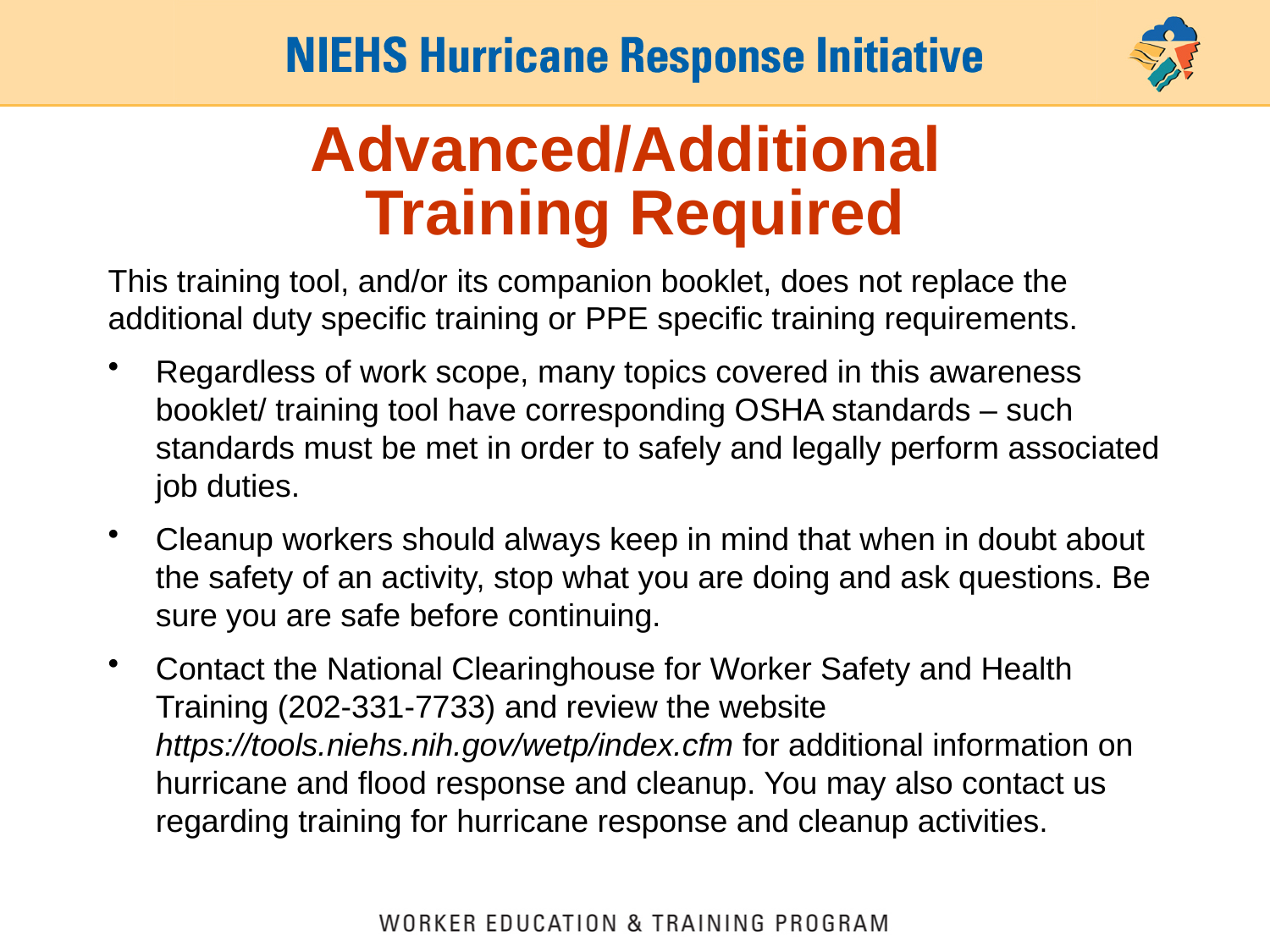

# Advanced/Additional Training Required
This training tool, and/or its companion booklet, does not replace the additional duty specific training or PPE specific training requirements.
Regardless of work scope, many topics covered in this awareness booklet/ training tool have corresponding OSHA standards – such standards must be met in order to safely and legally perform associated job duties.
Cleanup workers should always keep in mind that when in doubt about the safety of an activity, stop what you are doing and ask questions. Be sure you are safe before continuing.
Contact the National Clearinghouse for Worker Safety and Health Training (202-331-7733) and review the website https://tools.niehs.nih.gov/wetp/index.cfm for additional information on hurricane and flood response and cleanup. You may also contact us regarding training for hurricane response and cleanup activities.